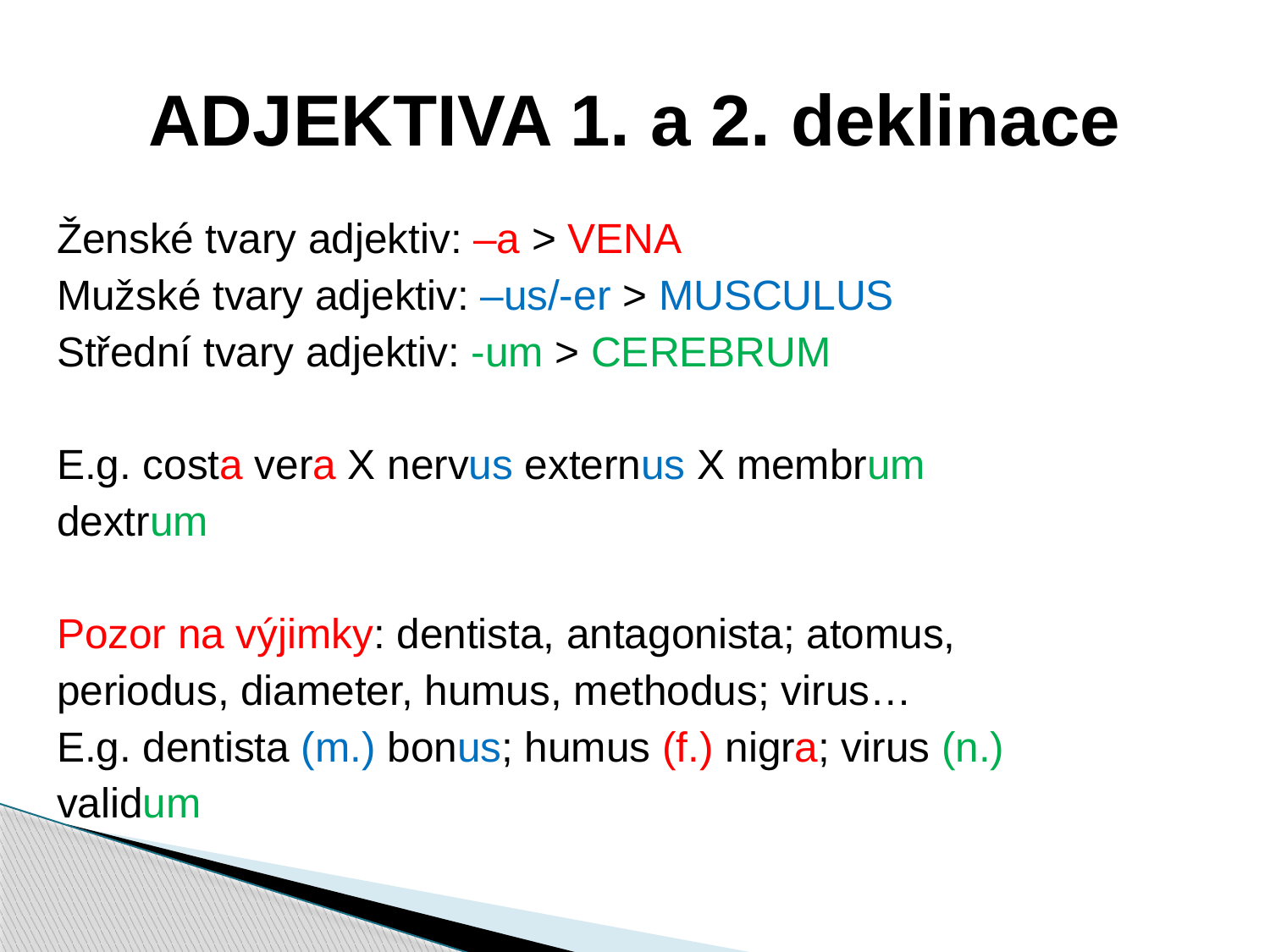

# ADJEKTIVA 1. a 2. deklinace
Ženské tvary adjektiv: –a > VENA
Mužské tvary adjektiv: –us/-er > MUSCULUS
Střední tvary adjektiv: -um > CEREBRUM

E.g. costa vera X nervus externus X membrum
dextrum

Pozor na výjimky: dentista, antagonista; atomus,
periodus, diameter, humus, methodus; virus…
E.g. dentista (m.) bonus; humus (f.) nigra; virus (n.)
validum